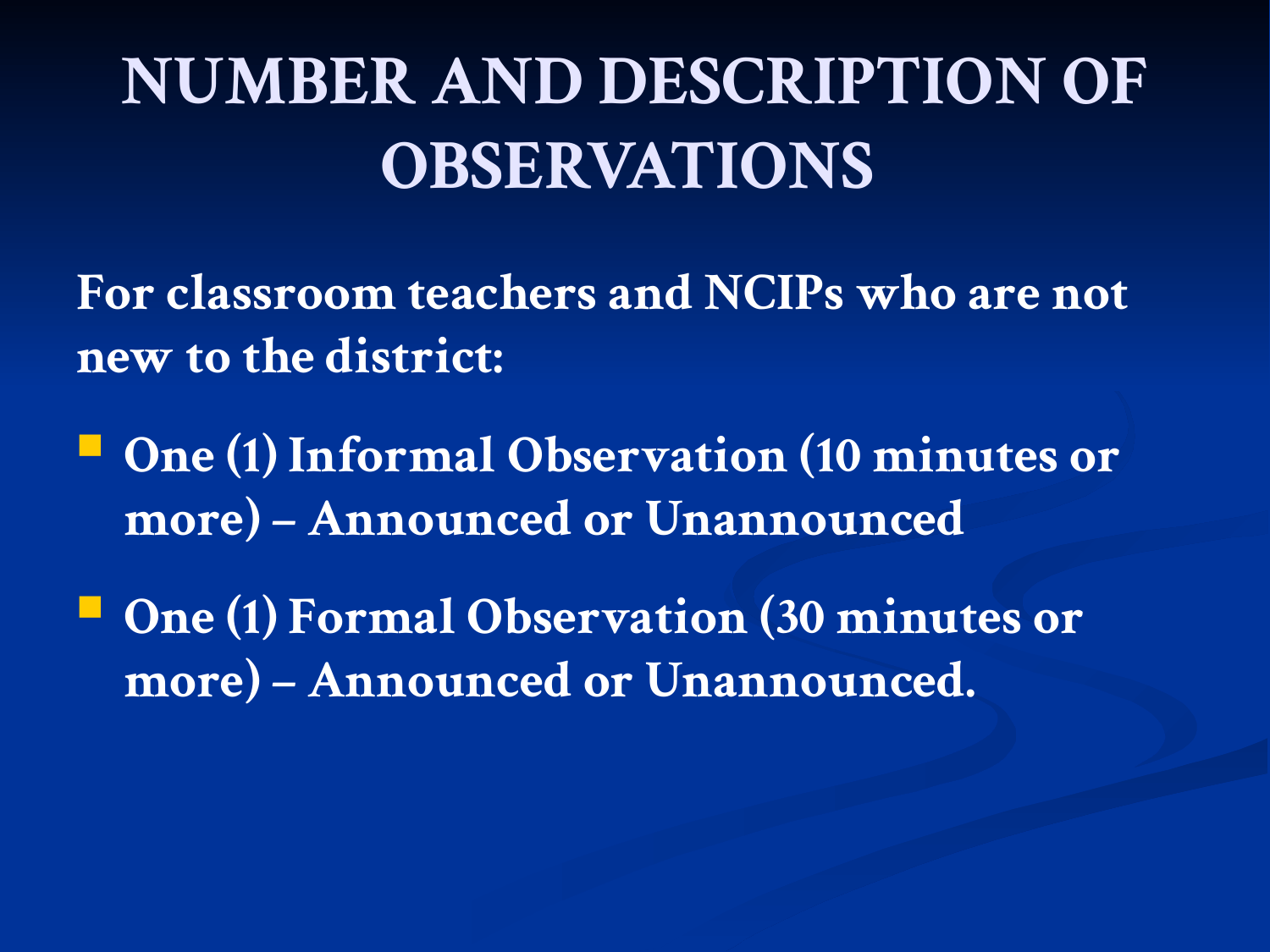

# NUMBER AND DESCRIPTION OF OBSERVATIONS
For classroom teachers and NCIPs who are not new to the district:

One (1) Informal Observation (10 minutes or more) – Announced or Unannounced

One (1) Formal Observation (30 minutes or more) – Announced or Unannounced.